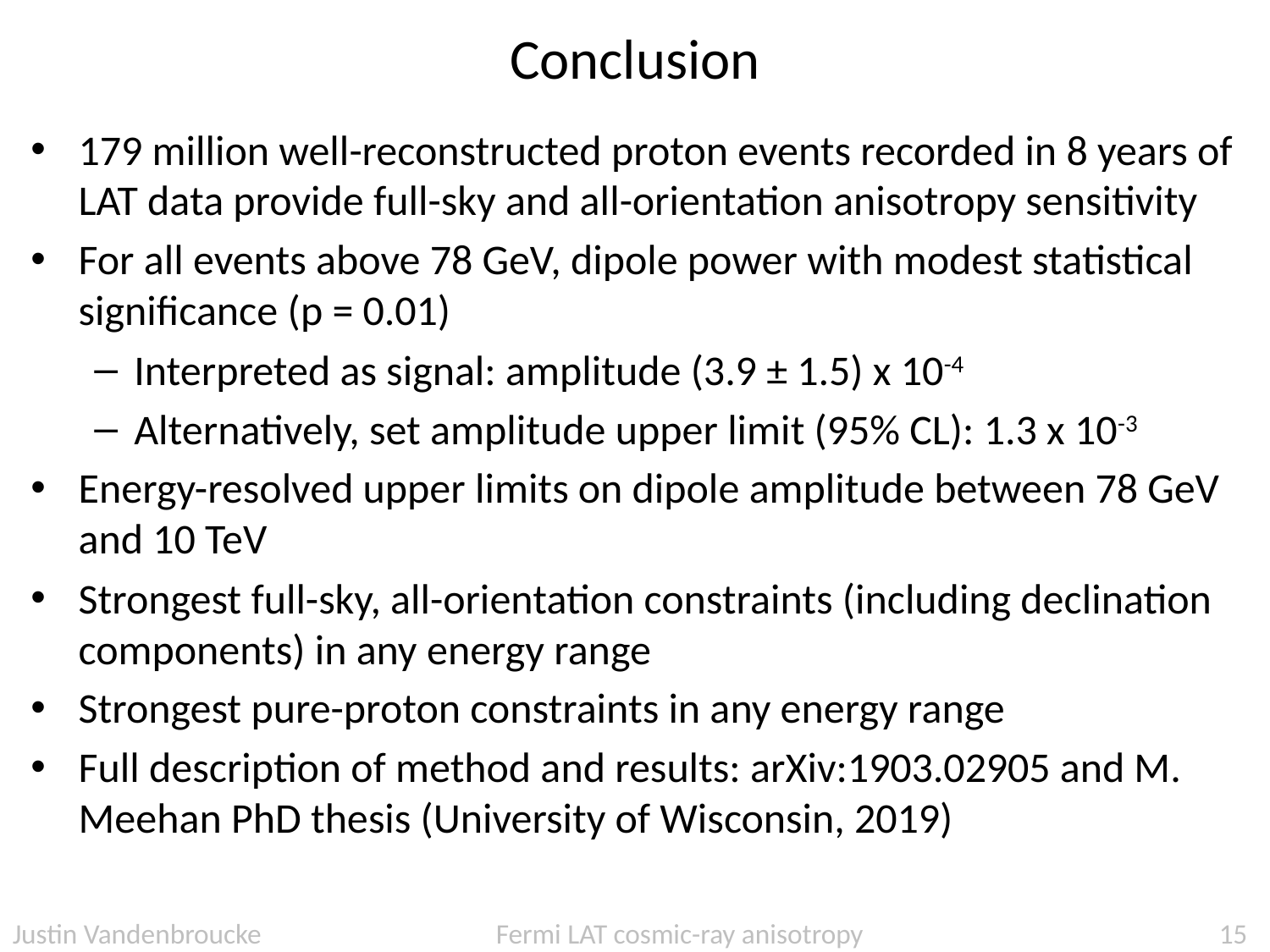

# Conclusion
179 million well-reconstructed proton events recorded in 8 years of LAT data provide full-sky and all-orientation anisotropy sensitivity
For all events above 78 GeV, dipole power with modest statistical significance (p = 0.01)
Interpreted as signal: amplitude (3.9 ± 1.5) x 10-4
Alternatively, set amplitude upper limit (95% CL): 1.3 x 10-3
Energy-resolved upper limits on dipole amplitude between 78 GeV and 10 TeV
Strongest full-sky, all-orientation constraints (including declination components) in any energy range
Strongest pure-proton constraints in any energy range
Full description of method and results: arXiv:1903.02905 and M. Meehan PhD thesis (University of Wisconsin, 2019)
Justin Vandenbroucke                                     Fermi LAT cosmic-ray anisotropy
15